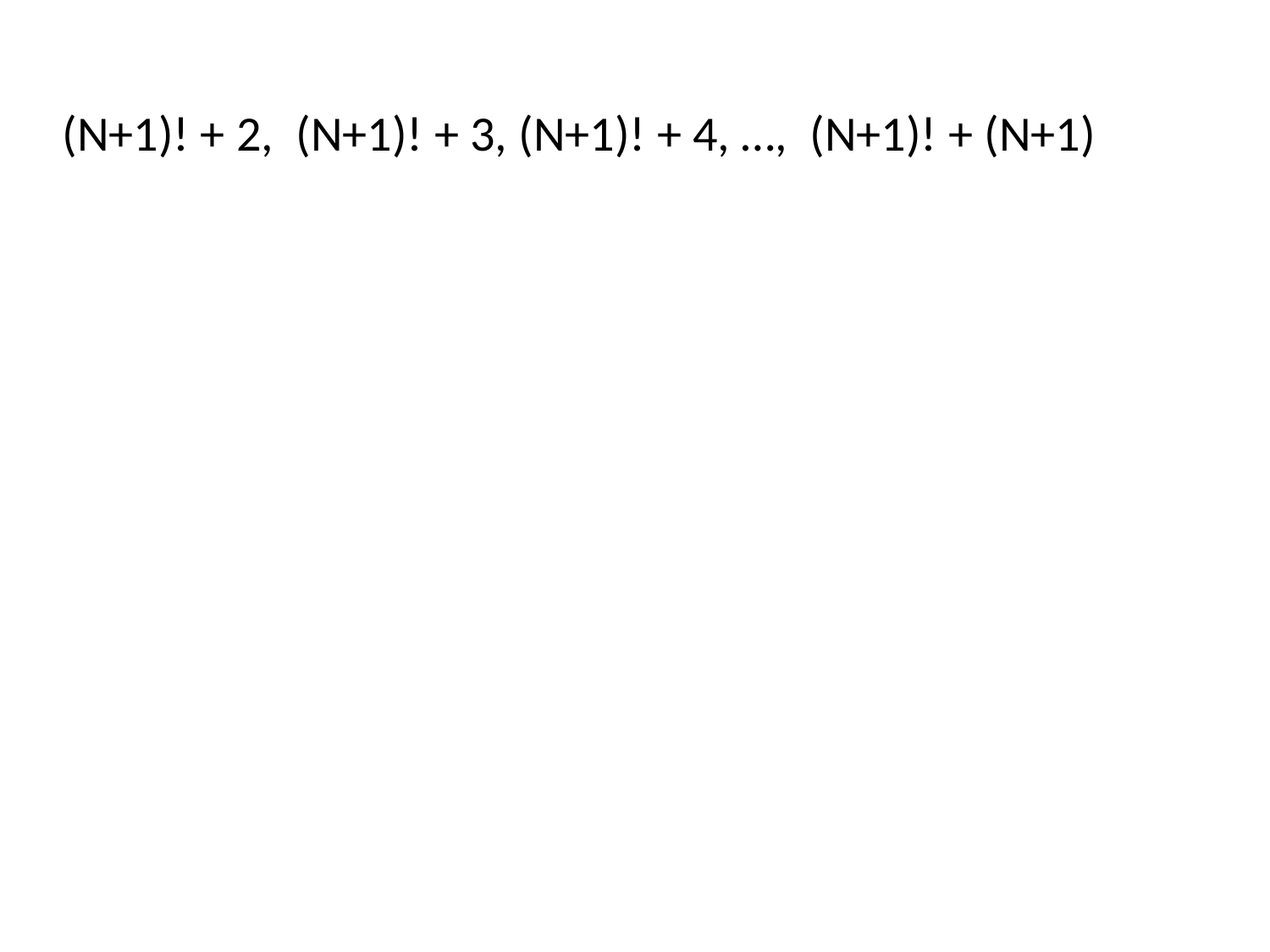

(N+1)! + 2,  (N+1)! + 3, (N+1)! + 4, …,  (N+1)! + (N+1)